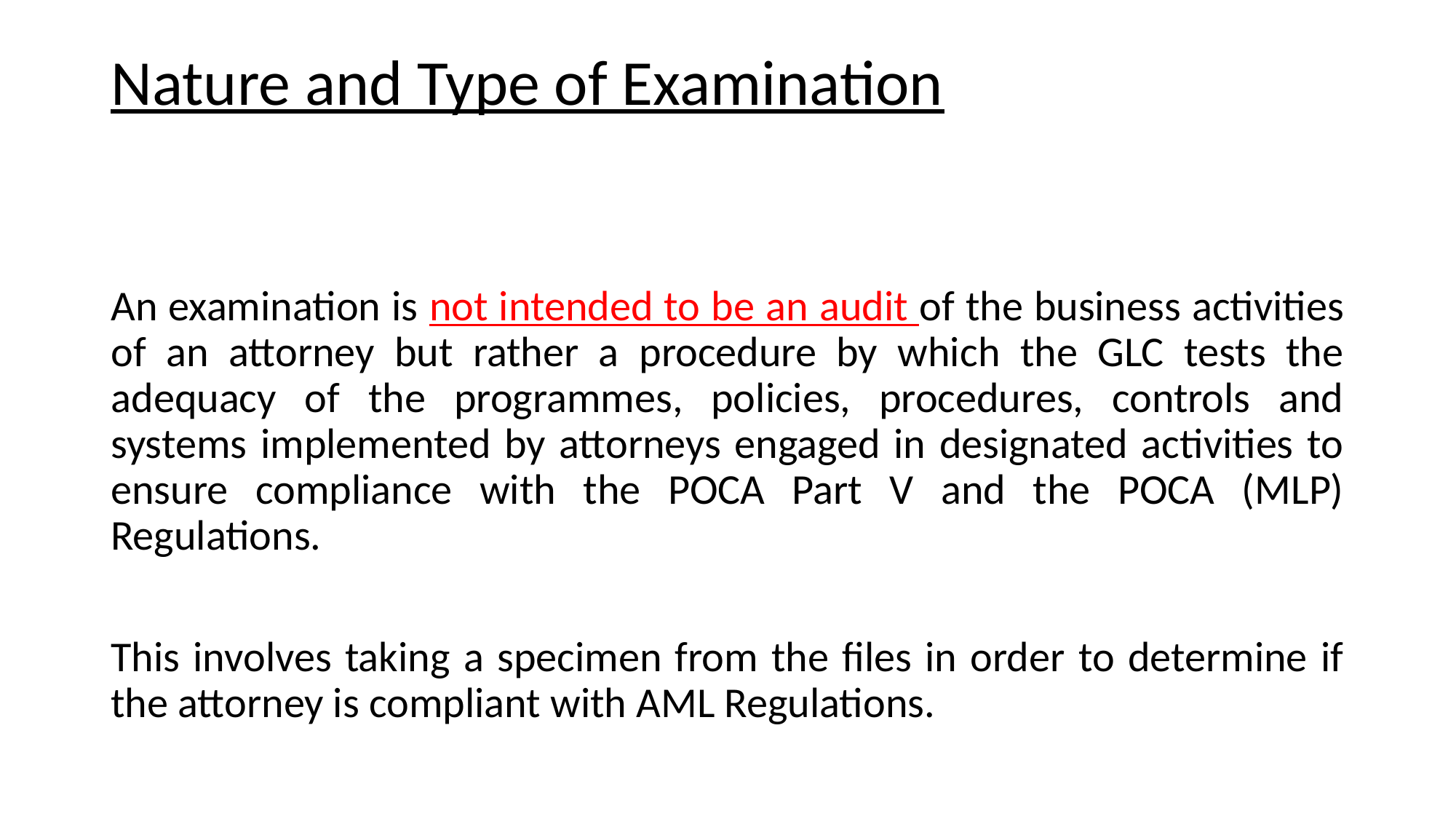

# Nature and Type of Examination

An examination is not intended to be an audit of the business activities of an attorney but rather a procedure by which the GLC tests the adequacy of the programmes, policies, procedures, controls and systems implemented by attorneys engaged in designated activities to ensure compliance with the POCA Part V and the POCA (MLP) Regulations.

This involves taking a specimen from the files in order to determine if the attorney is compliant with AML Regulations.